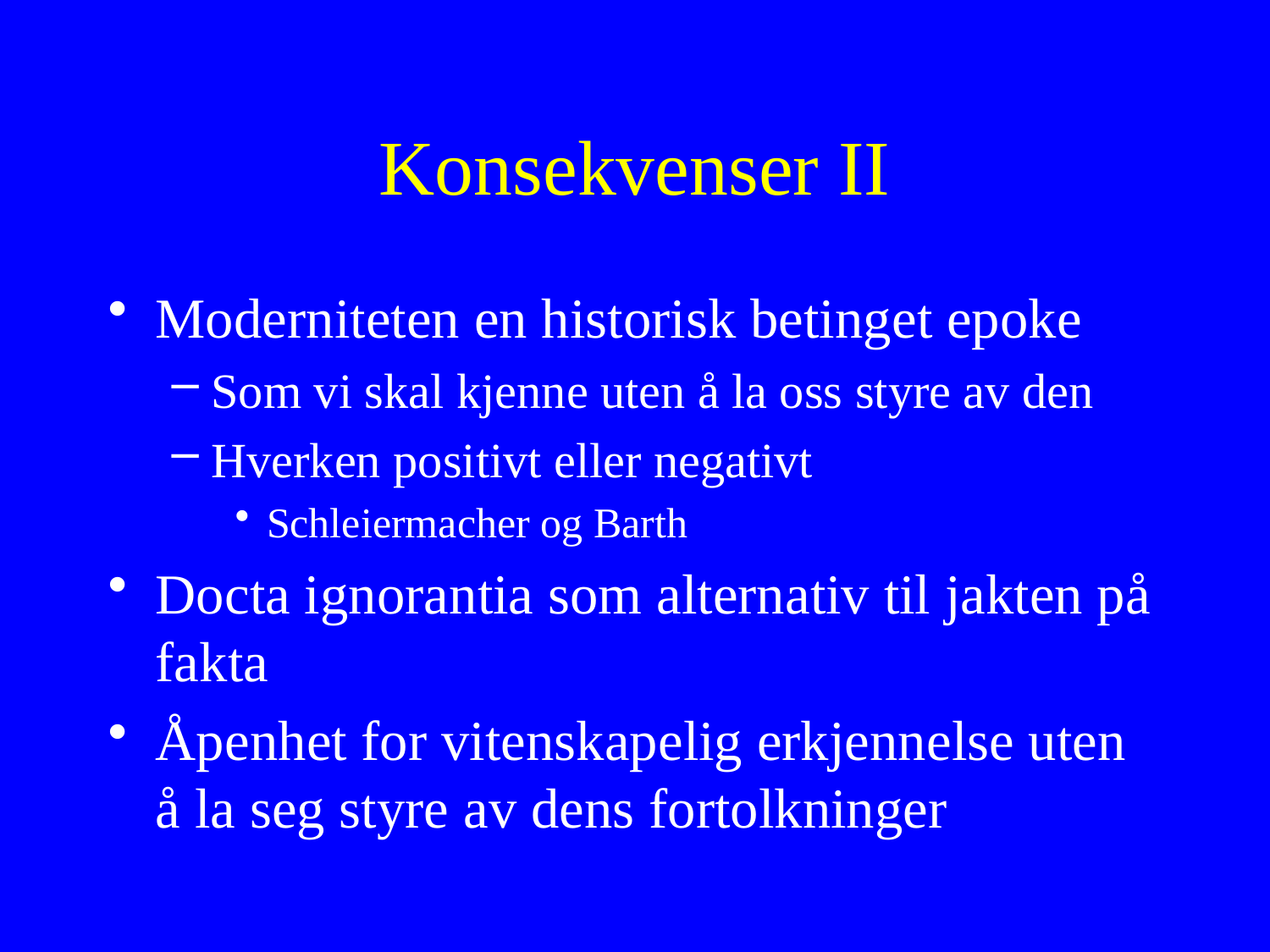

# Konsekvenser II
Moderniteten en historisk betinget epoke
Som vi skal kjenne uten å la oss styre av den
Hverken positivt eller negativt
Schleiermacher og Barth
Docta ignorantia som alternativ til jakten på fakta
Åpenhet for vitenskapelig erkjennelse uten å la seg styre av dens fortolkninger